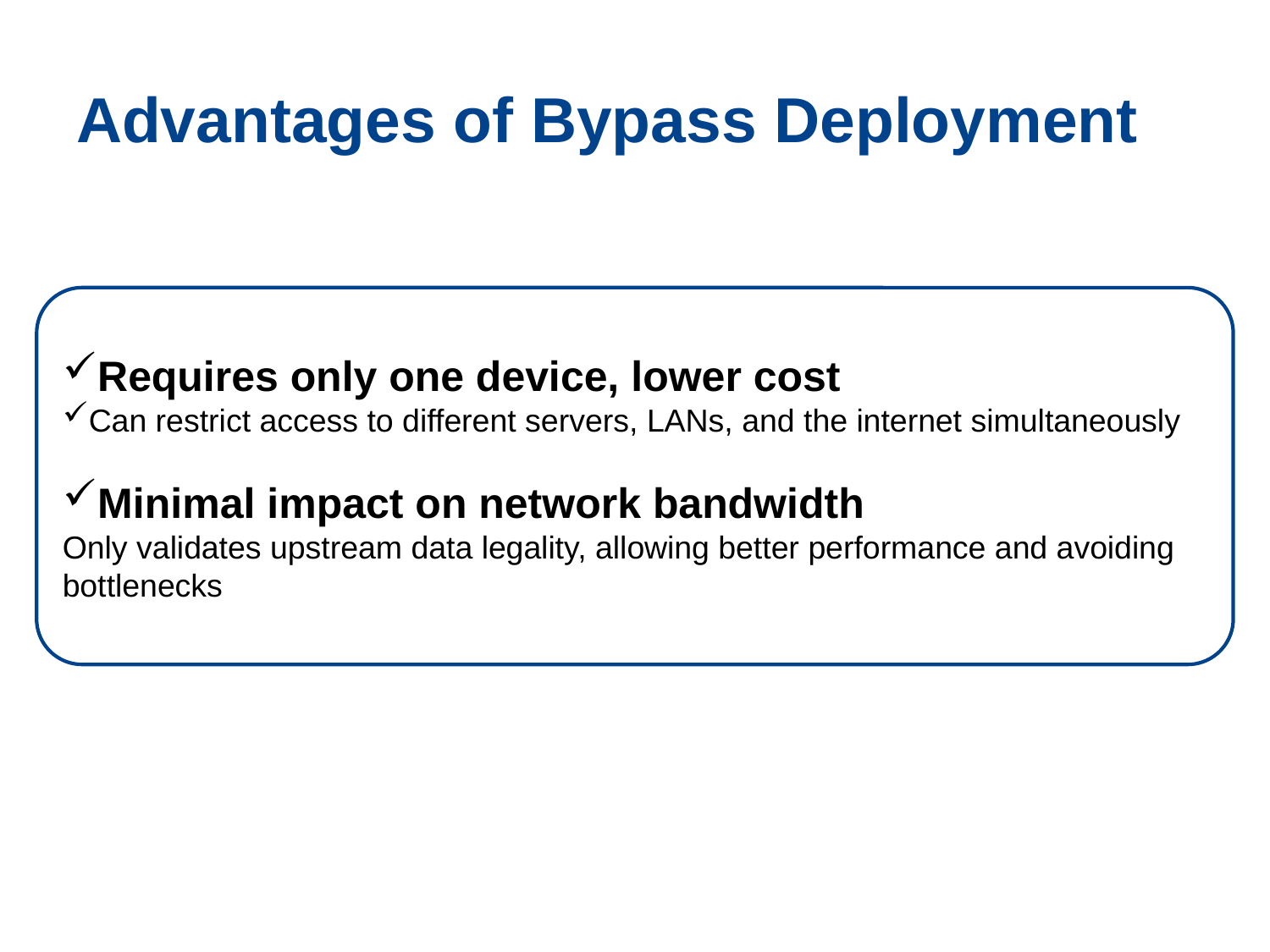

# Advantages of Bypass Deployment
Requires only one device, lower cost
Can restrict access to different servers, LANs, and the internet simultaneously

Minimal impact on network bandwidth
Only validates upstream data legality, allowing better performance and avoiding bottlenecks